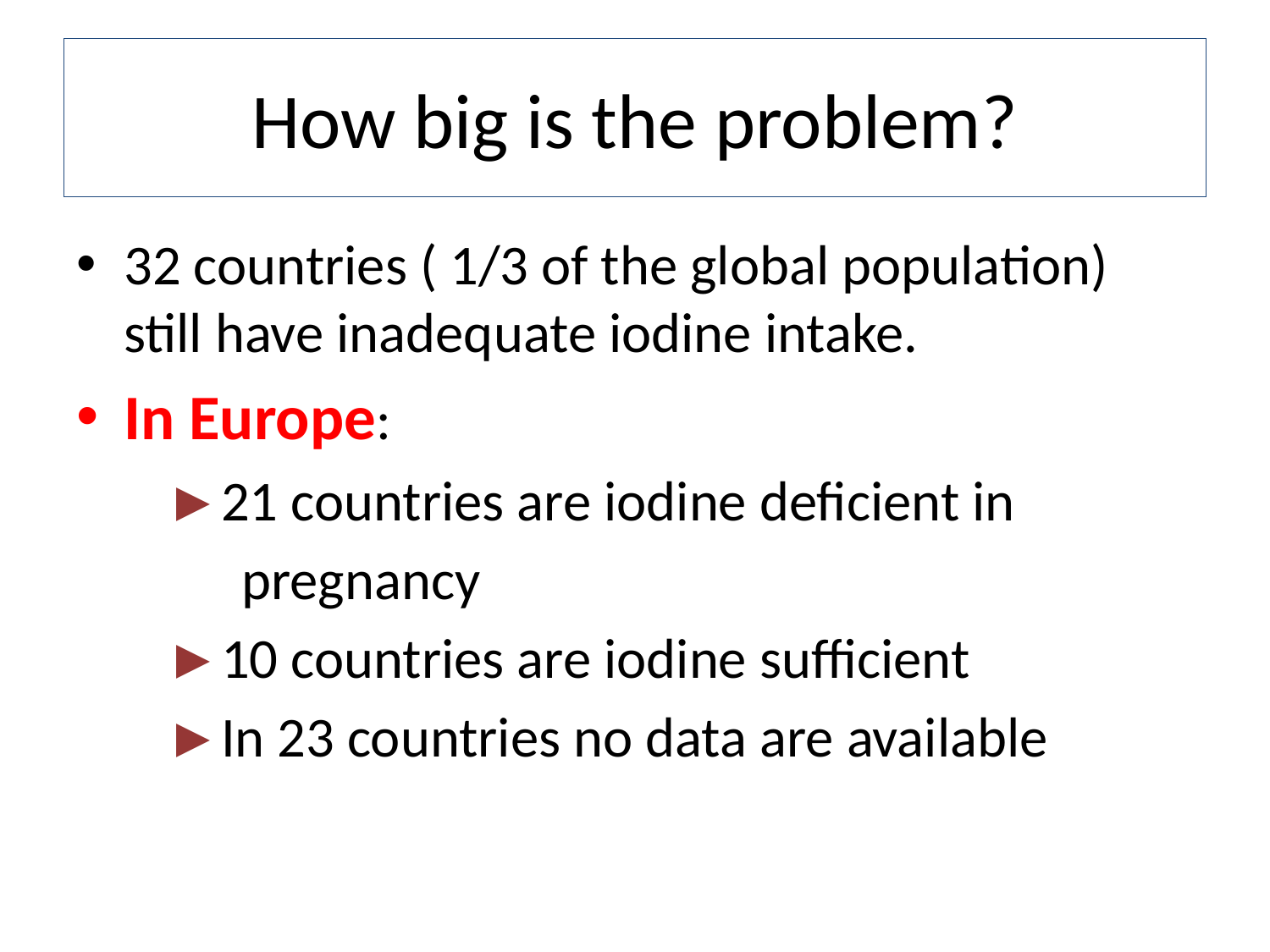

# How big is the problem?
32 countries ( 1/3 of the global population) still have inadequate iodine intake.
In Europe:
       ►21 countries are iodine deficient in
             pregnancy
       ►10 countries are iodine sufficient
       ►In 23 countries no data are available